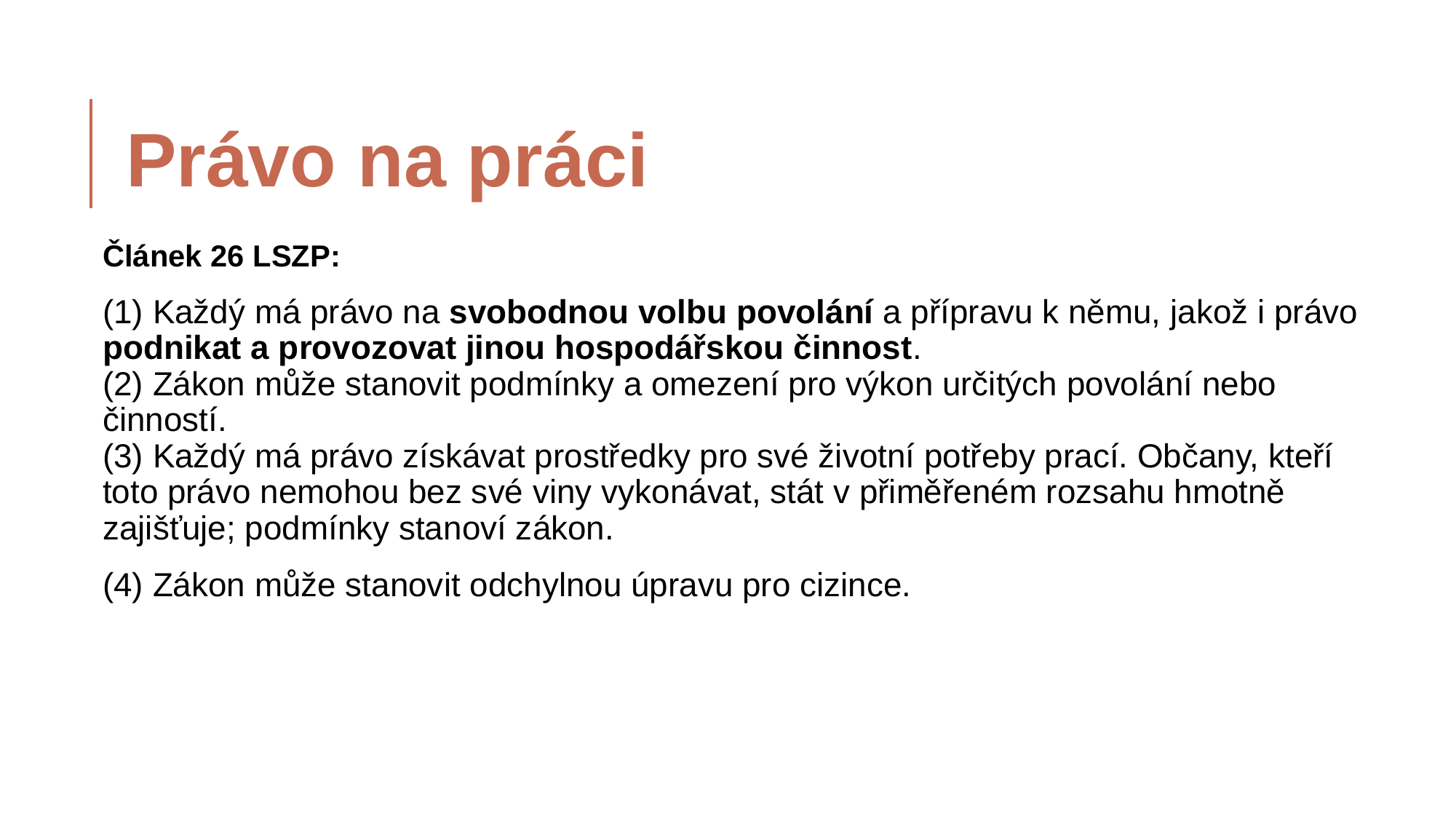

# Právo na práci
Článek 26 LSZP:
(1) Každý má právo na svobodnou volbu povolání a přípravu k němu, jakož i právo podnikat a provozovat jinou hospodářskou činnost.
(2) Zákon může stanovit podmínky a omezení pro výkon určitých povolání nebo činností.
(3) Každý má právo získávat prostředky pro své životní potřeby prací. Občany, kteří toto právo nemohou bez své viny vykonávat, stát v přiměřeném rozsahu hmotně zajišťuje; podmínky stanoví zákon.
(4) Zákon může stanovit odchylnou úpravu pro cizince.